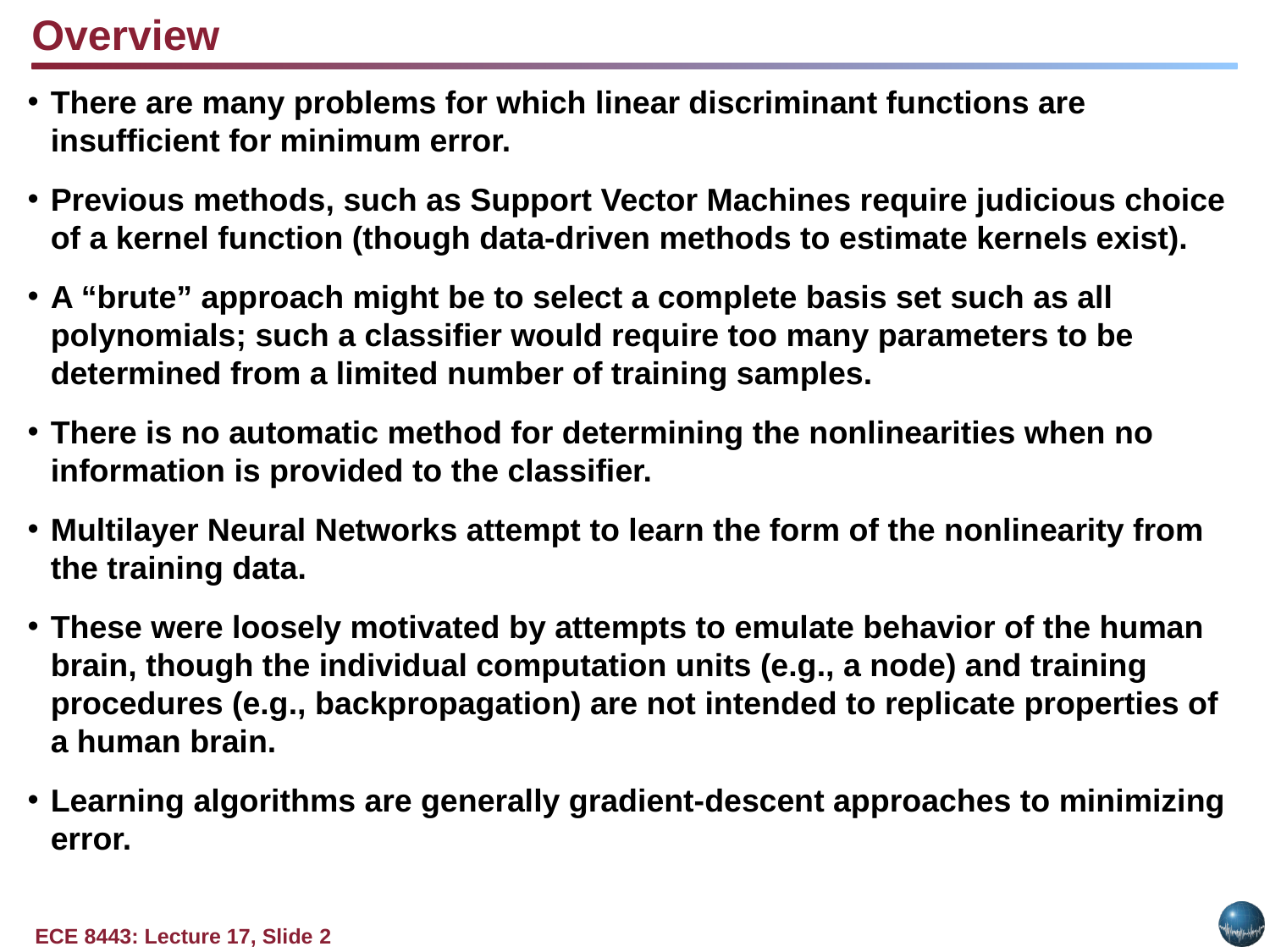

Overview
There are many problems for which linear discriminant functions are insufficient for minimum error.
Previous methods, such as Support Vector Machines require judicious choice of a kernel function (though data-driven methods to estimate kernels exist).
A “brute” approach might be to select a complete basis set such as all polynomials; such a classifier would require too many parameters to be determined from a limited number of training samples.
There is no automatic method for determining the nonlinearities when no information is provided to the classifier.
Multilayer Neural Networks attempt to learn the form of the nonlinearity from the training data.
These were loosely motivated by attempts to emulate behavior of the human brain, though the individual computation units (e.g., a node) and training procedures (e.g., backpropagation) are not intended to replicate properties of a human brain.
Learning algorithms are generally gradient-descent approaches to minimizing error.